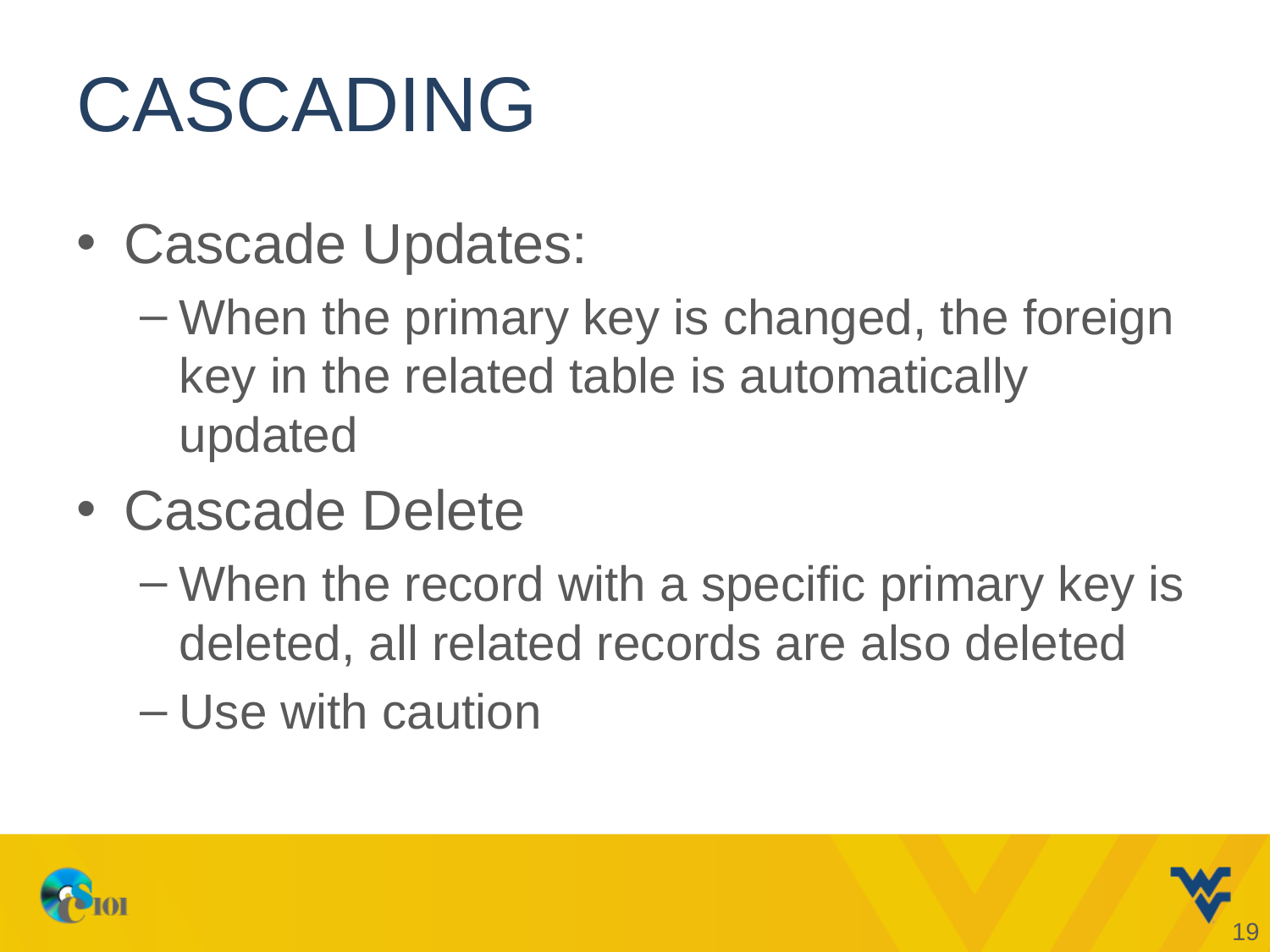

# Cascading
Cascade Updates:
When the primary key is changed, the foreign key in the related table is automatically updated
Cascade Delete
When the record with a specific primary key is deleted, all related records are also deleted
Use with caution
19